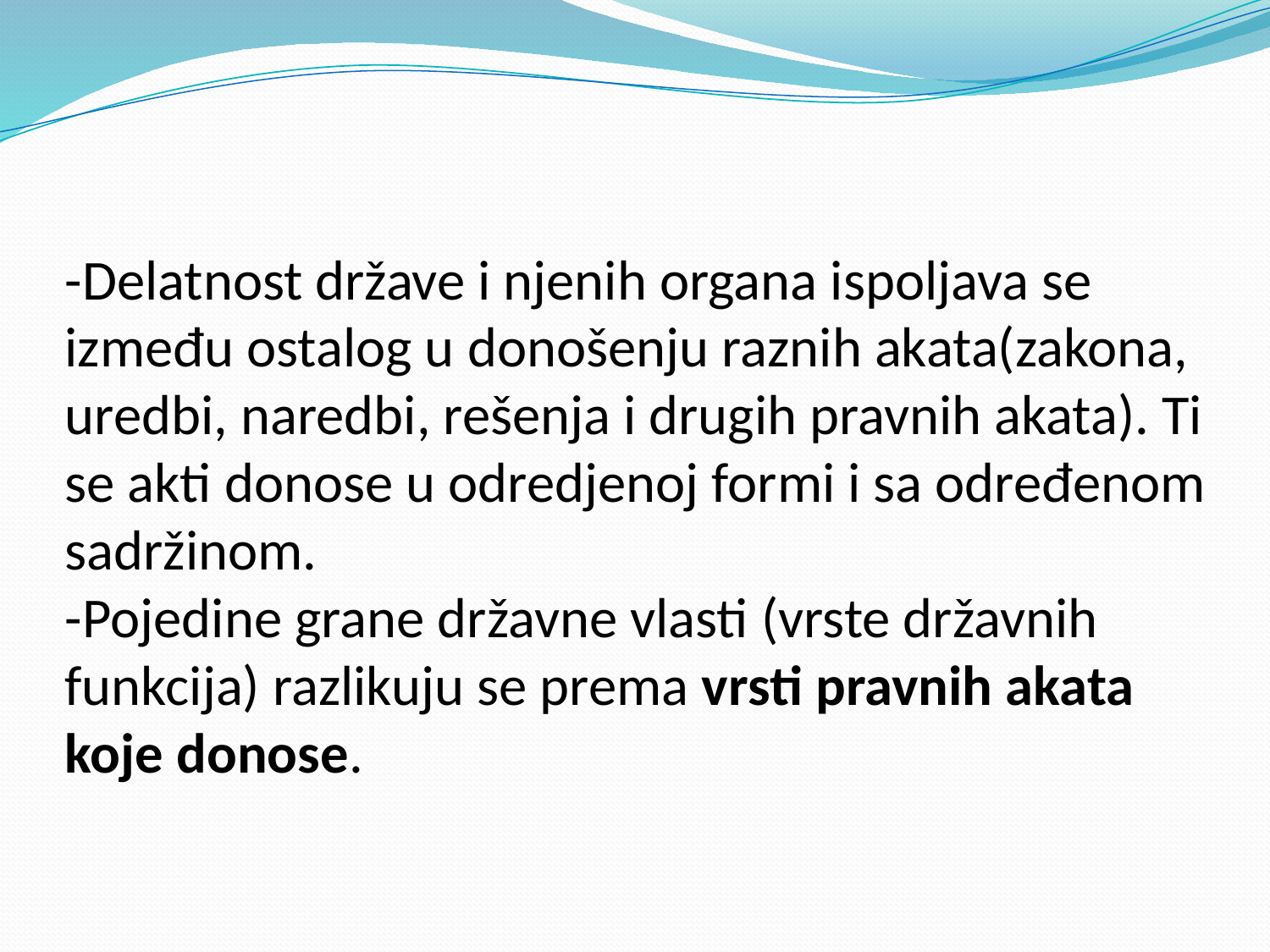

# -Delatnost države i njenih organa ispoljava se između ostalog u donošenju raznih akata(zakona, uredbi, naredbi, rešenja i drugih pravnih akata). Ti se akti donose u odredjenoj formi i sa određenom sadržinom. -Pojedine grane državne vlasti (vrste državnih funkcija) razlikuju se prema vrsti pravnih akata koje donose.